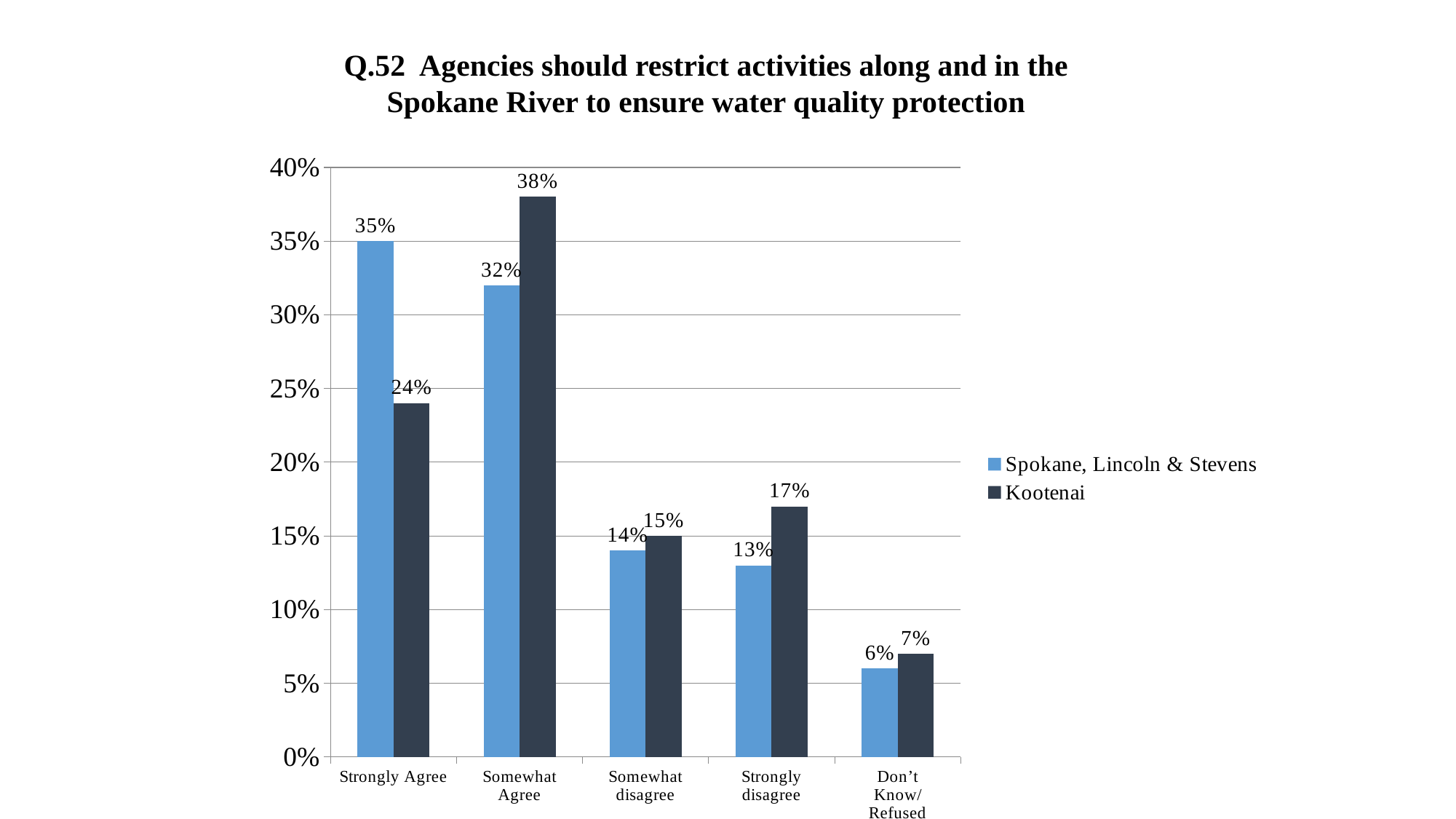

Q.52  Agencies should restrict activities along and in the Spokane River to ensure water quality protection

### Chart

| Category | Spokane, Lincoln & Stevens | Kootenai |
|---|---|---|
| Strongly Agree | 0.35 | 0.24 |
| Somewhat Agree | 0.32 | 0.38 |
| Somewhat disagree | 0.14 | 0.15 |
| Strongly disagree | 0.13 | 0.17 |
| Don’t Know/Refused | 0.06 | 0.07 |